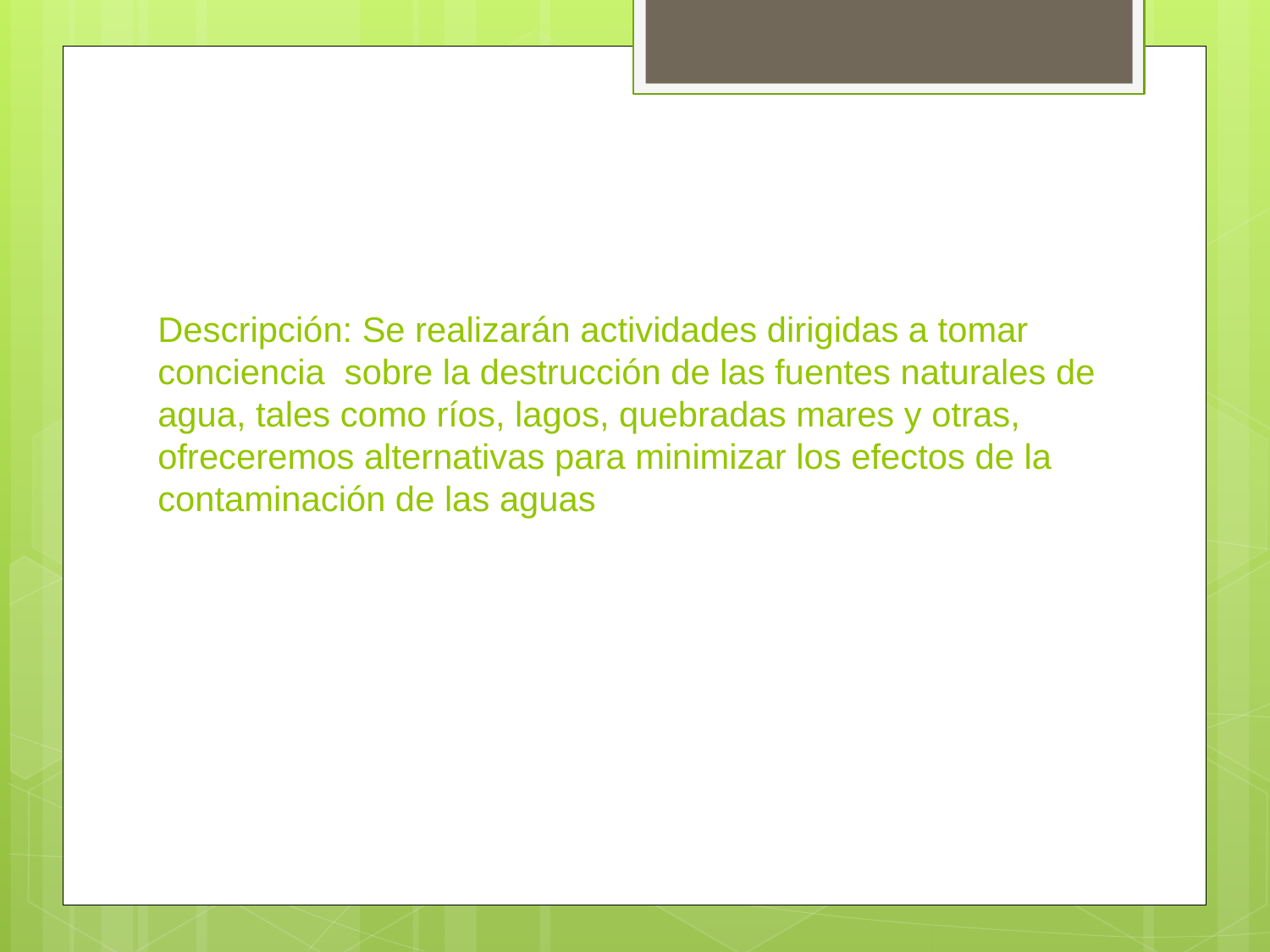

# Descripción: Se realizarán actividades dirigidas a tomar conciencia  sobre la destrucción de las fuentes naturales de agua, tales como ríos, lagos, quebradas mares y otras, ofreceremos alternativas para minimizar los efectos de la contaminación de las aguas